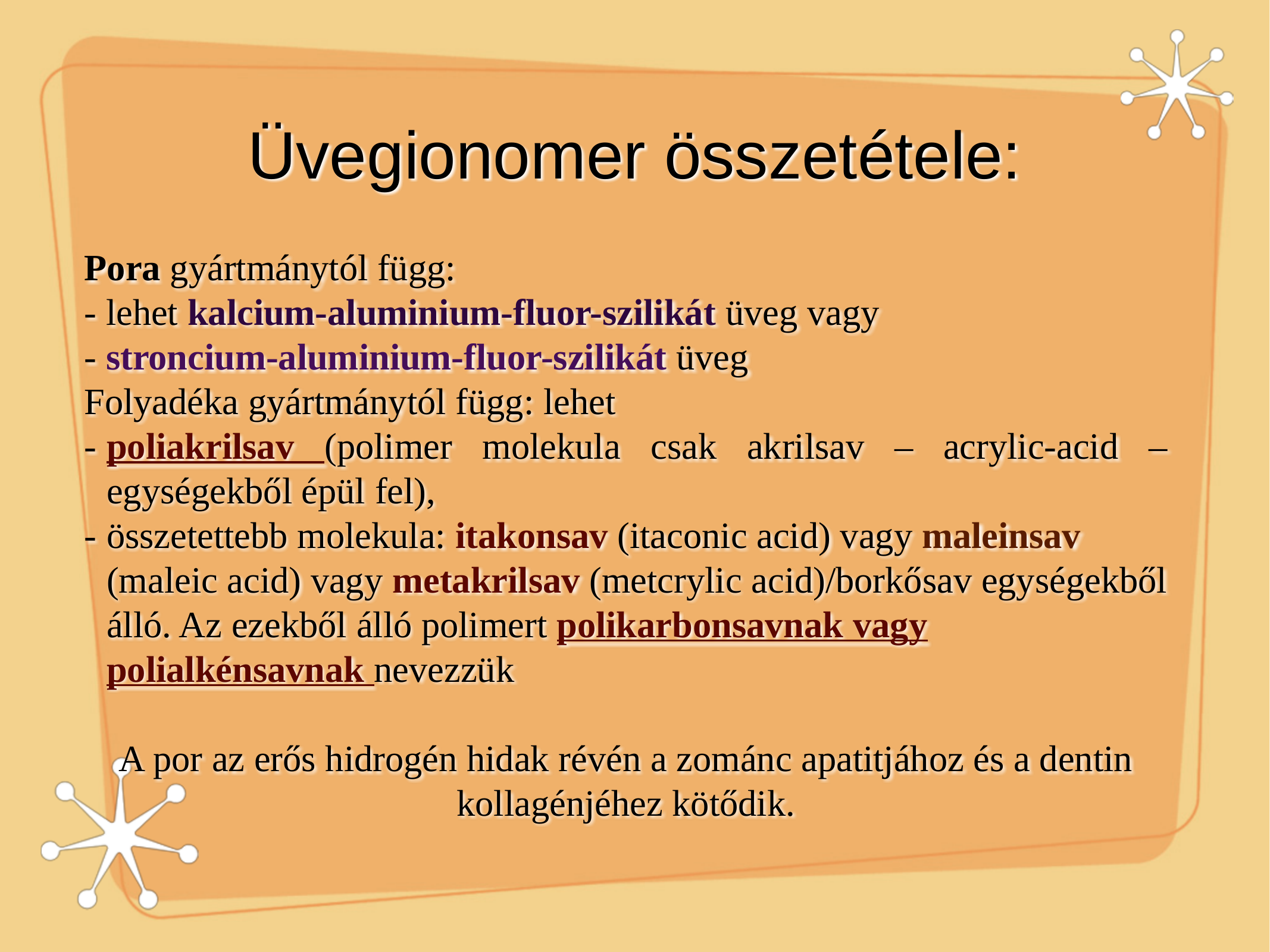

# Üvegionomer összetétele:

Pora gyártmánytól függ:
- lehet kalcium-aluminium-fluor-szilikát üveg vagy
- stroncium-aluminium-fluor-szilikát üveg
Folyadéka gyártmánytól függ: lehet
-	poliakrilsav (polimer molekula csak akrilsav – acrylic-acid – egységekből épül fel),
-	összetettebb molekula: itakonsav (itaconic acid) vagy maleinsav (maleic acid) vagy metakrilsav (metcrylic acid)/borkősav egységekből álló. Az ezekből álló polimert polikarbonsavnak vagy polialkénsavnak nevezzük

A por az erős hidrogén hidak révén a zománc apatitjához és a dentin kollagénjéhez kötődik.